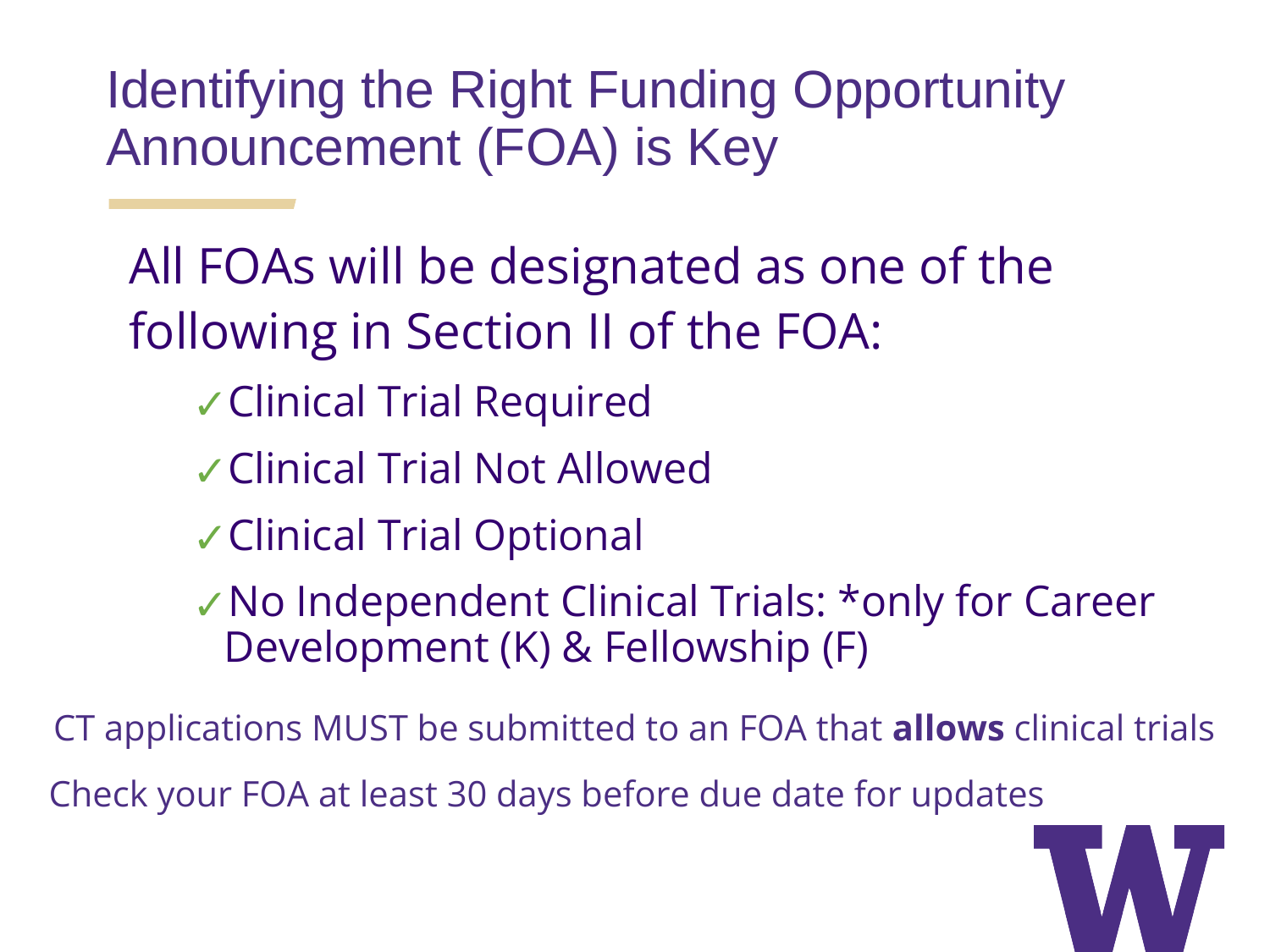

Identifying the Right Funding Opportunity Announcement (FOA) is Key
All FOAs will be designated as one of the following in Section II of the FOA:
Clinical Trial Required
Clinical Trial Not Allowed
Clinical Trial Optional
No Independent Clinical Trials: *only for Career Development (K) & Fellowship (F)

CT applications MUST be submitted to an FOA that allows clinical trials
Check your FOA at least 30 days before due date for updates